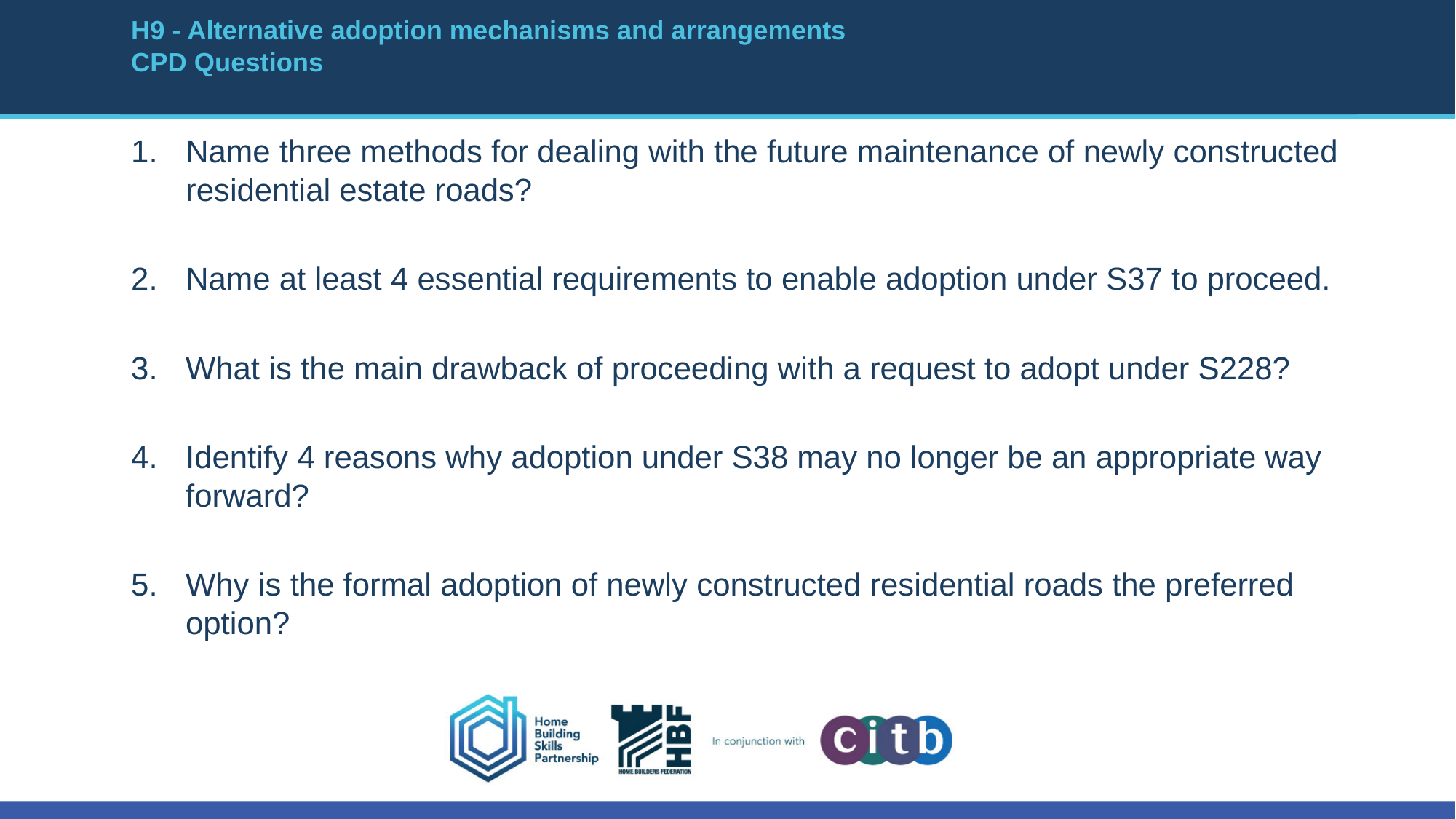

# H9 - Alternative adoption mechanisms and arrangements CPD Questions
Name three methods for dealing with the future maintenance of newly constructed residential estate roads?

Name at least 4 essential requirements to enable adoption under S37 to proceed.

What is the main drawback of proceeding with a request to adopt under S228?

Identify 4 reasons why adoption under S38 may no longer be an appropriate way forward?

Why is the formal adoption of newly constructed residential roads the preferred option?